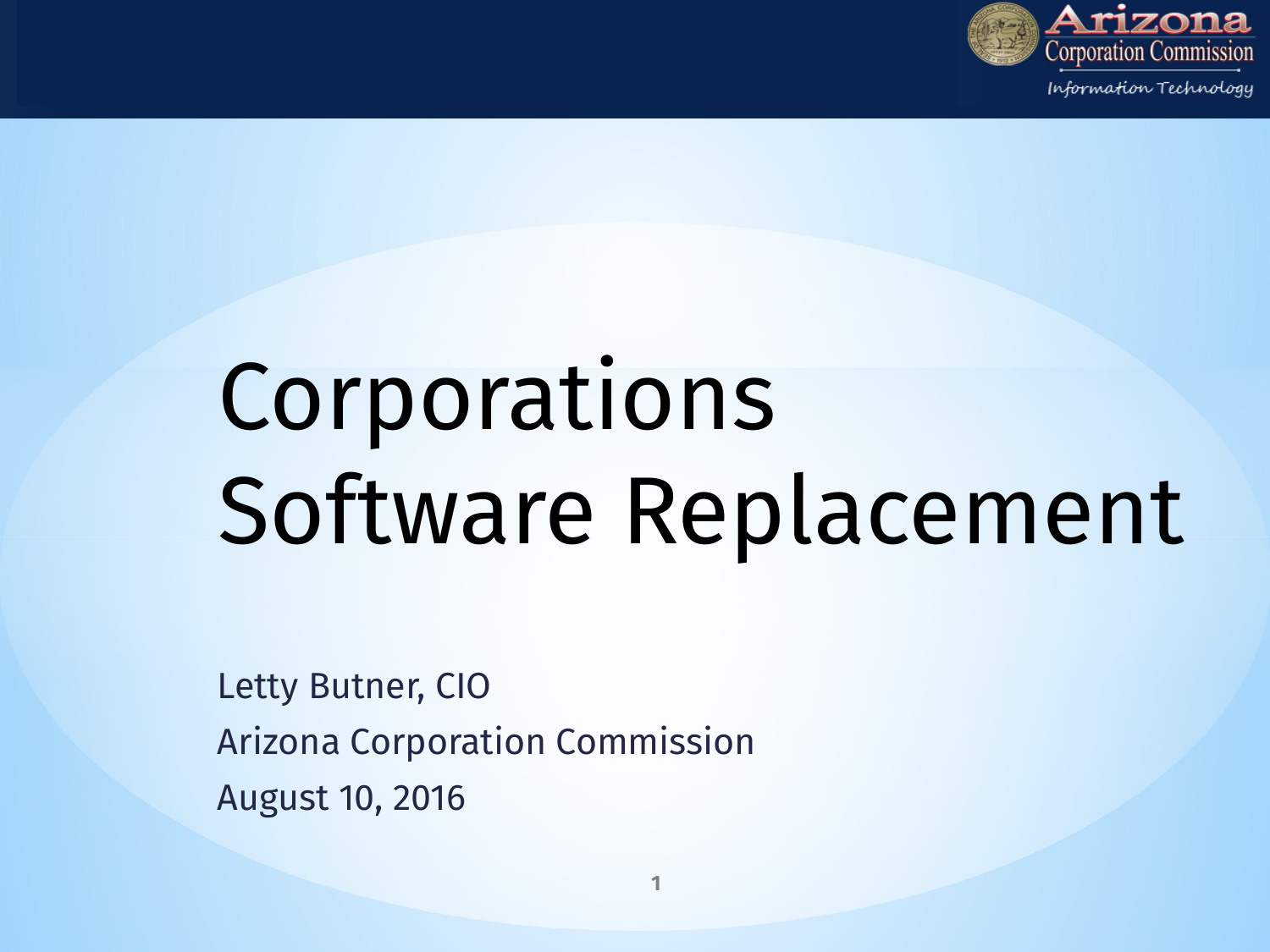

Corporations
Software Replacement
Letty Butner, CIO
Arizona Corporation Commission
August 10, 2016
1